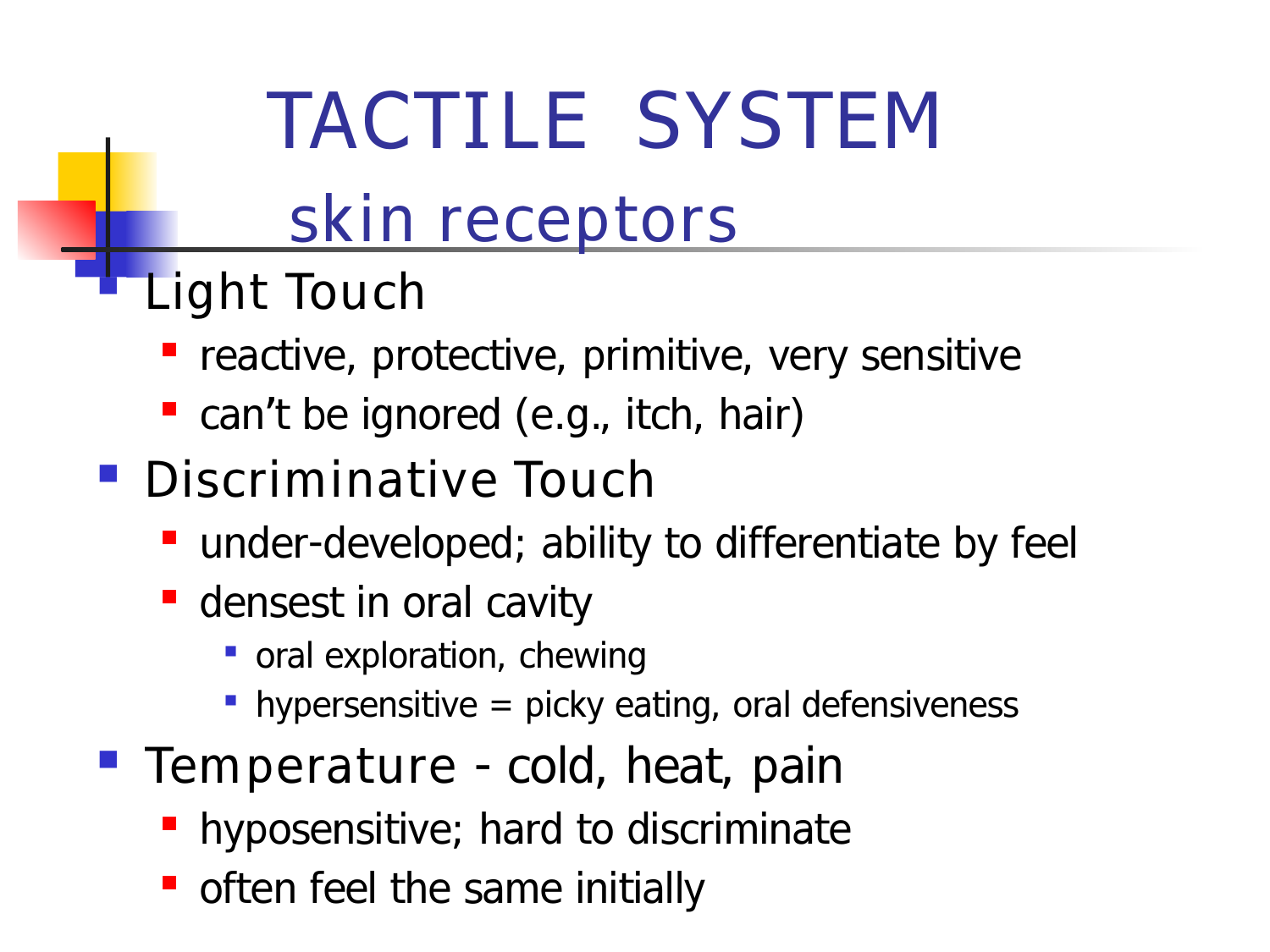

TACTILE  SYSTEM
 skin receptors
Light Touch
reactive, protective, primitive, very sensitive
can’t be ignored (e.g., itch, hair)
Discriminative Touch
under-developed; ability to differentiate by feel
densest in oral cavity
oral exploration, chewing
hypersensitive = picky eating, oral defensiveness
Temperature - cold, heat, pain
hyposensitive; hard to discriminate
often feel the same initially